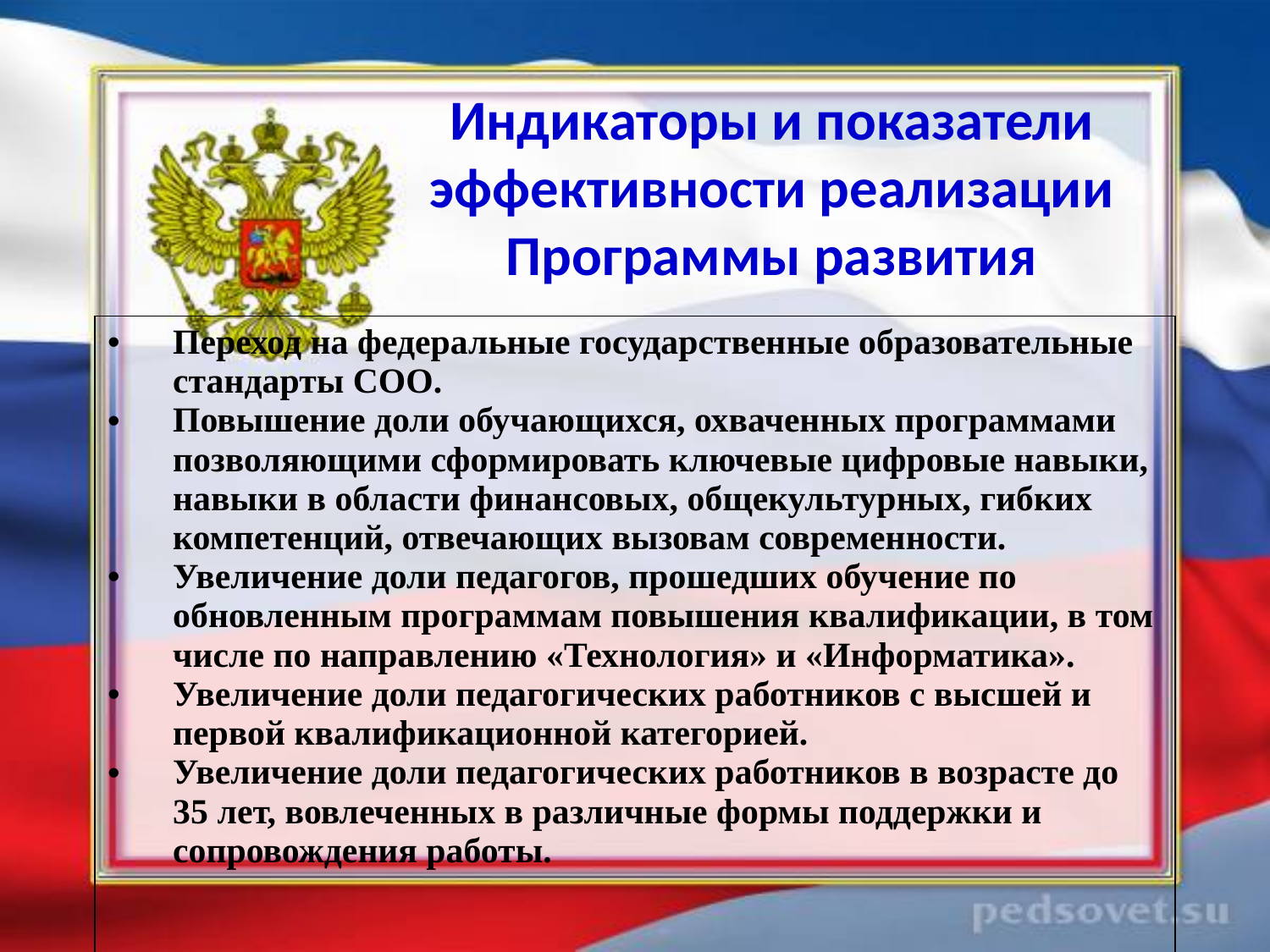

# Индикаторы и показатели эффективности реализации Программы развития

| Переход на федеральные государственные образовательные стандарты СОО. Повышение доли обучающихся, охваченных программами позволяющими сформировать ключевые цифровые навыки, навыки в области финансовых, общекультурных, гибких компетенций, отвечающих вызовам современности. Увеличение доли педагогов, прошедших обучение по обновленным программам повышения квалификации, в том числе по направлению «Технология» и «Информатика». Увеличение доли педагогических работников с высшей и первой квалификационной категорией. Увеличение доли педагогических работников в возрасте до 35 лет, вовлеченных в различные формы поддержки и сопровождения работы. |
| --- |